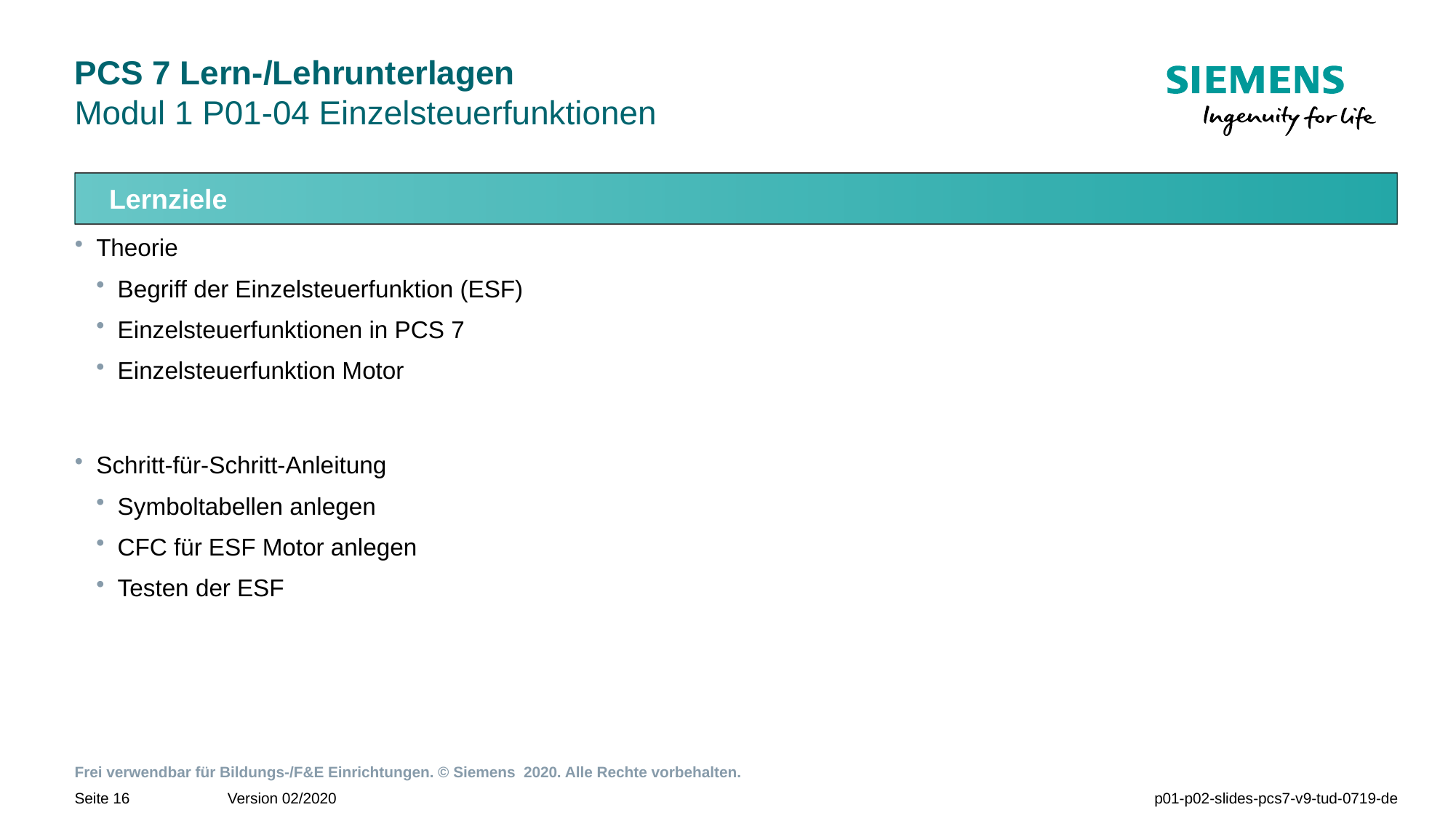

# PCS 7 Lern-/Lehrunterlagen Modul 1 P01-04 Einzelsteuerfunktionen
Lernziele
Theorie
Begriff der Einzelsteuerfunktion (ESF)
Einzelsteuerfunktionen in PCS 7
Einzelsteuerfunktion Motor

Schritt-für-Schritt-Anleitung
Symboltabellen anlegen
CFC für ESF Motor anlegen
Testen der ESF